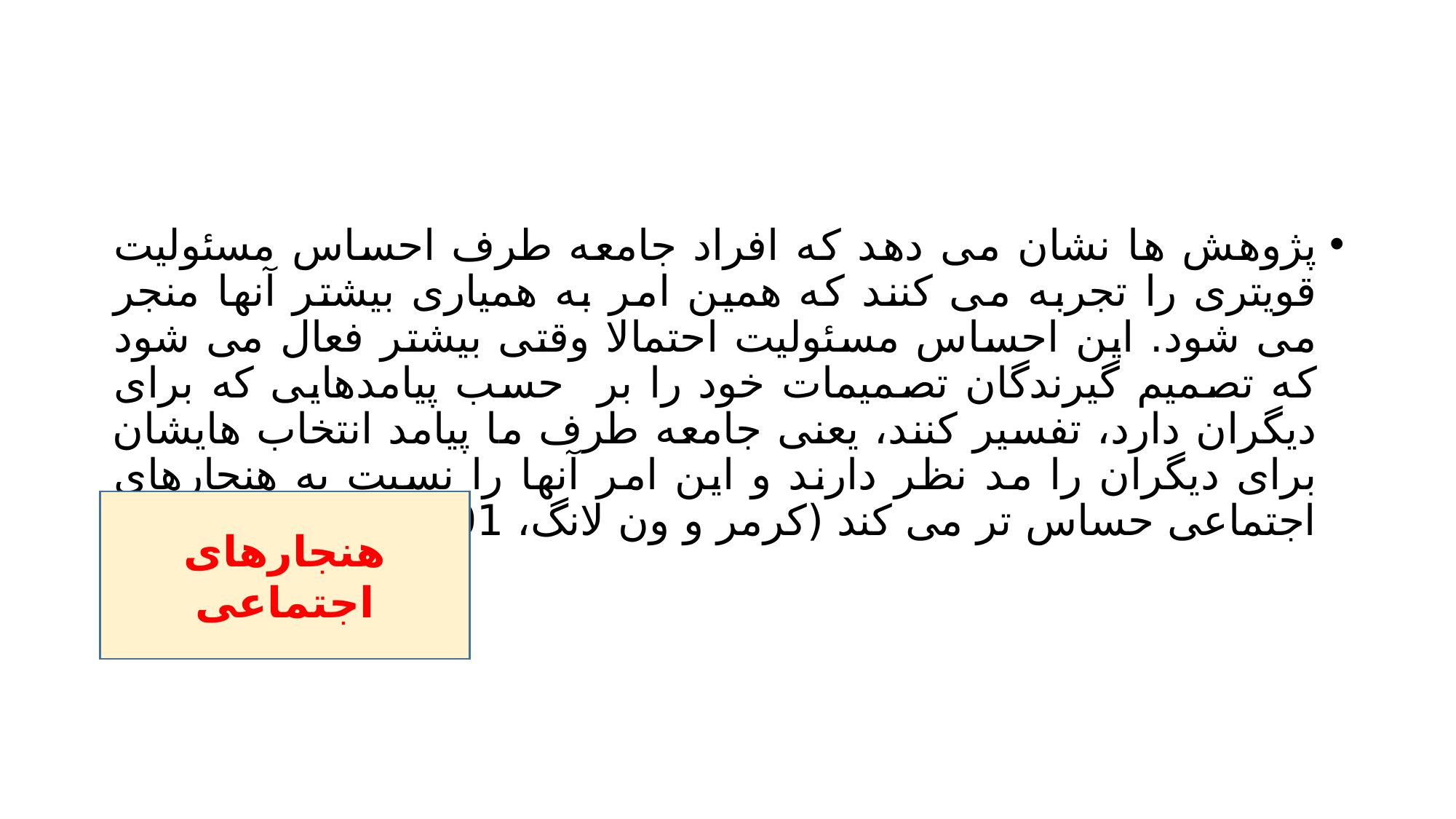

#
پژوهش ها نشان می دهد که افراد جامعه طرف احساس مسئولیت قویتری را تجربه می کنند که همین امر به همیاری بیشتر آنها منجر می شود. این احساس مسئولیت احتمالا وقتی بیشتر فعال می شود که تصمیم گیرندگان تصمیمات خود را بر  حسب پیامدهایی که برای دیگران دارد، تفسیر کنند، یعنی جامعه طرف ما پیامد انتخاب هایشان برای دیگران را مد نظر دارند و این امر آنها را نسبت به هنجارهای اجتماعی حساس تر می کند (کرمر و ون لانگ، 2001)
هنجارهای اجتماعی